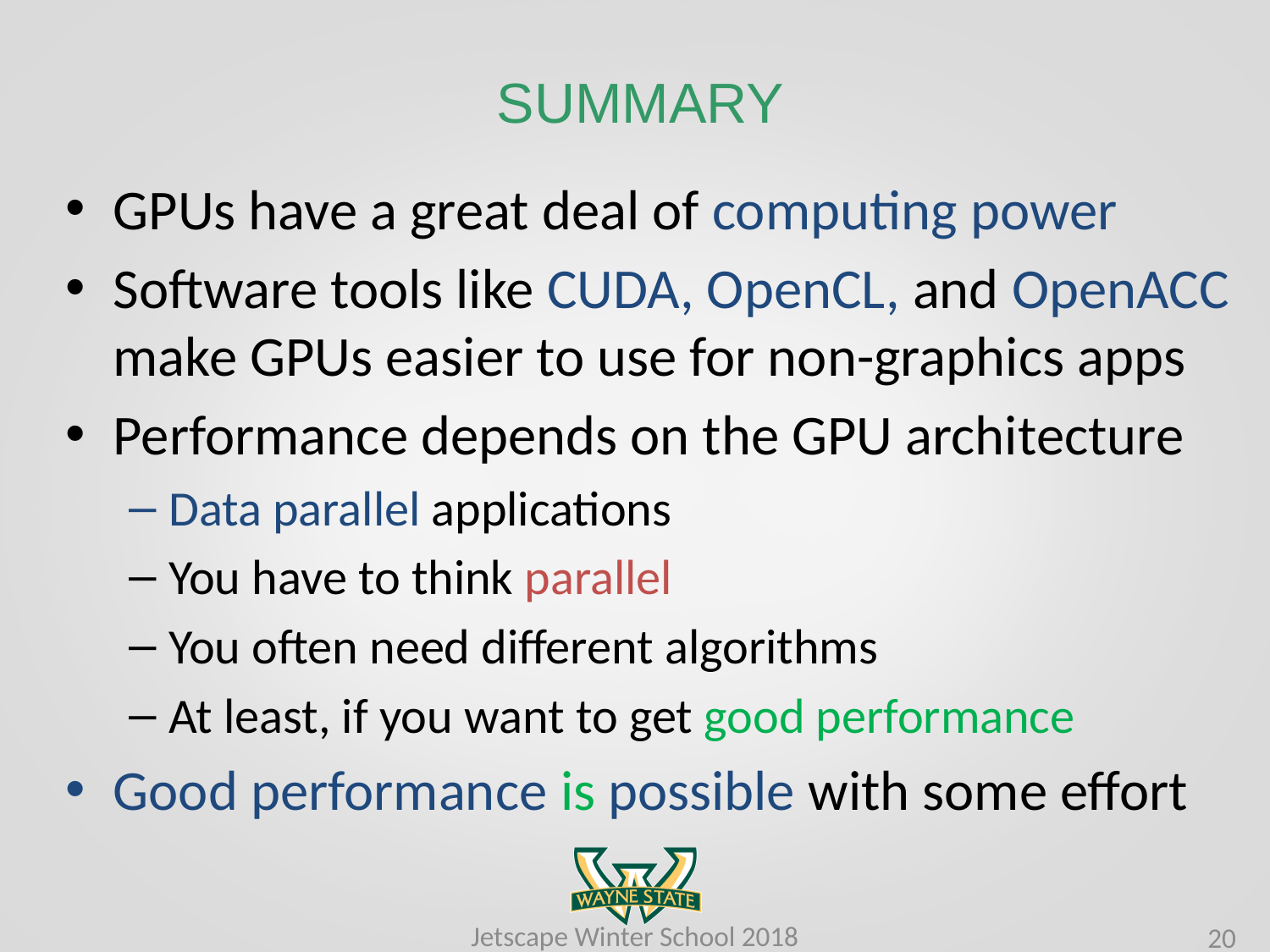

SUMMARY
GPUs have a great deal of computing power
Software tools like CUDA, OpenCL, and OpenACC make GPUs easier to use for non-graphics apps
Performance depends on the GPU architecture
Data parallel applications
You have to think parallel
You often need different algorithms
At least, if you want to get good performance
Good performance is possible with some effort
Jetscape Winter School 2018
20